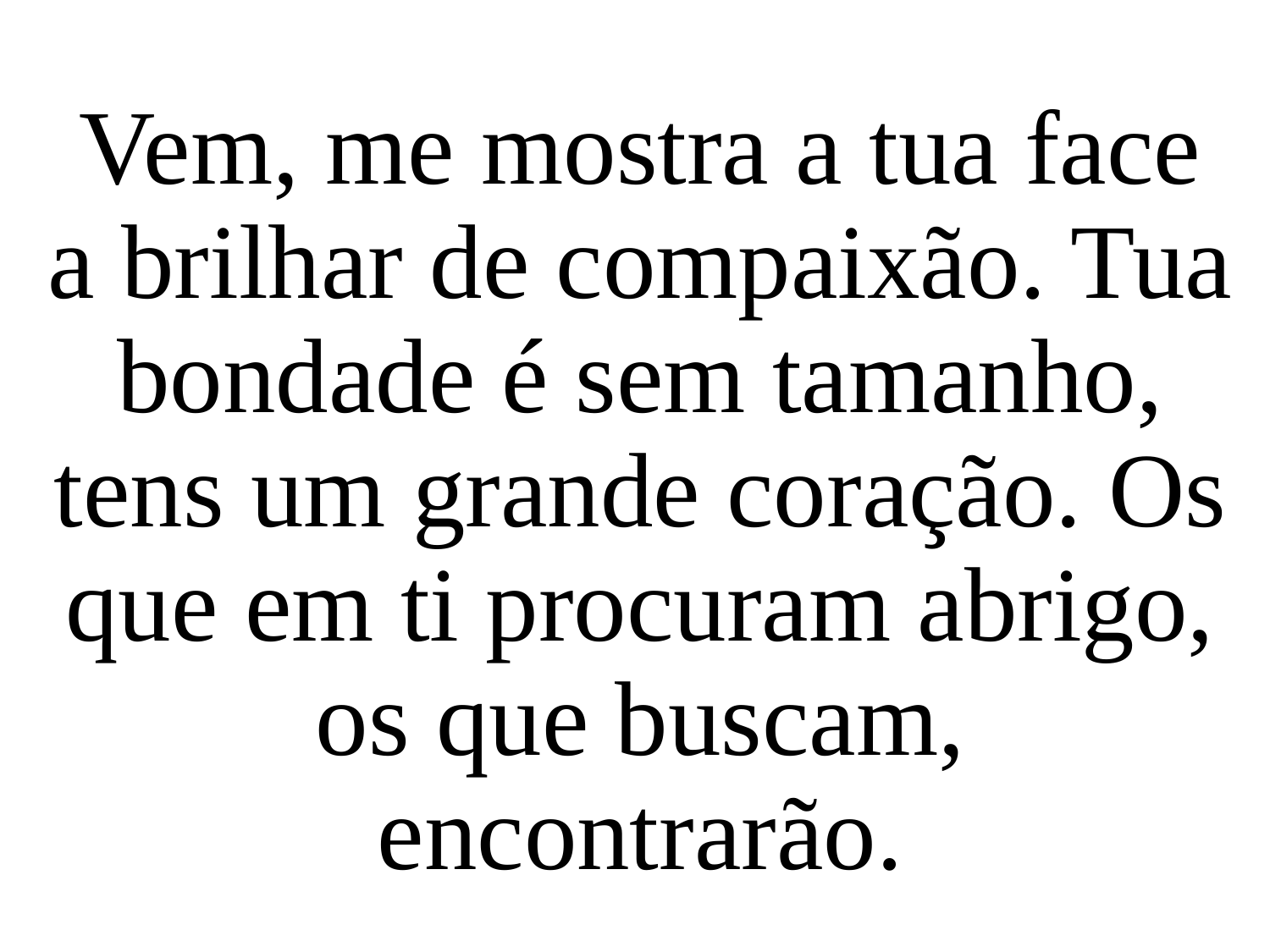

Vem, me mostra a tua face a brilhar de compaixão. Tua bondade é sem tamanho, tens um grande coração. Os que em ti procuram abrigo, os que buscam, encontrarão.